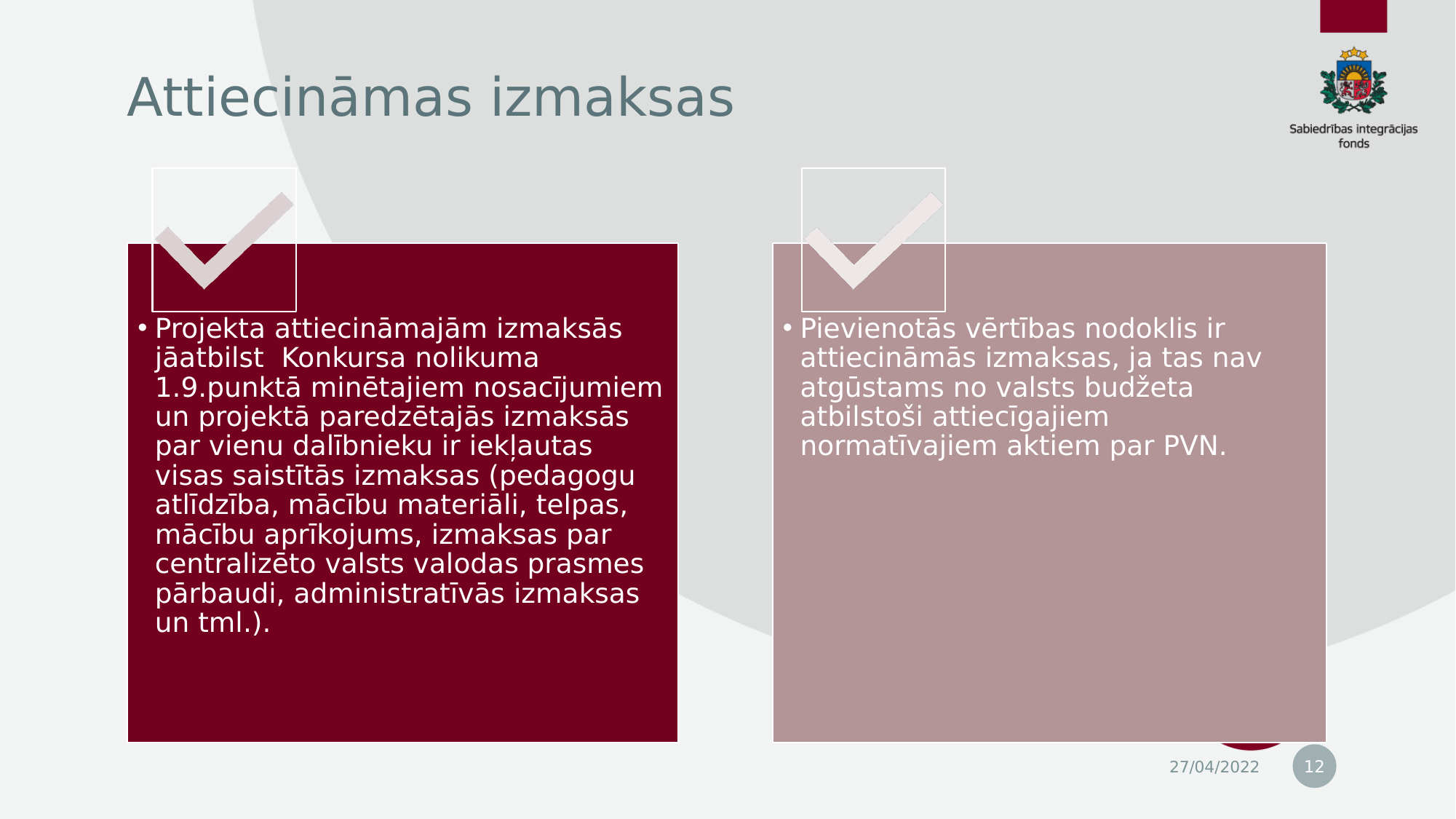

# Attiecināmas izmaksas

Projekta attiecināmajām izmaksās jāatbilst  Konkursa nolikuma 1.9.punktā minētajiem nosacījumiem un projektā paredzētajās izmaksās par vienu dalībnieku ir iekļautas visas saistītās izmaksas (pedagogu atlīdzība, mācību materiāli, telpas, mācību aprīkojums, izmaksas par centralizēto valsts valodas prasmes pārbaudi, administratīvās izmaksas un tml.).

Pievienotās vērtības nodoklis ir attiecināmās izmaksas, ja tas nav atgūstams no valsts budžeta atbilstoši attiecīgajiem normatīvajiem aktiem par PVN.

12
27/04/2022